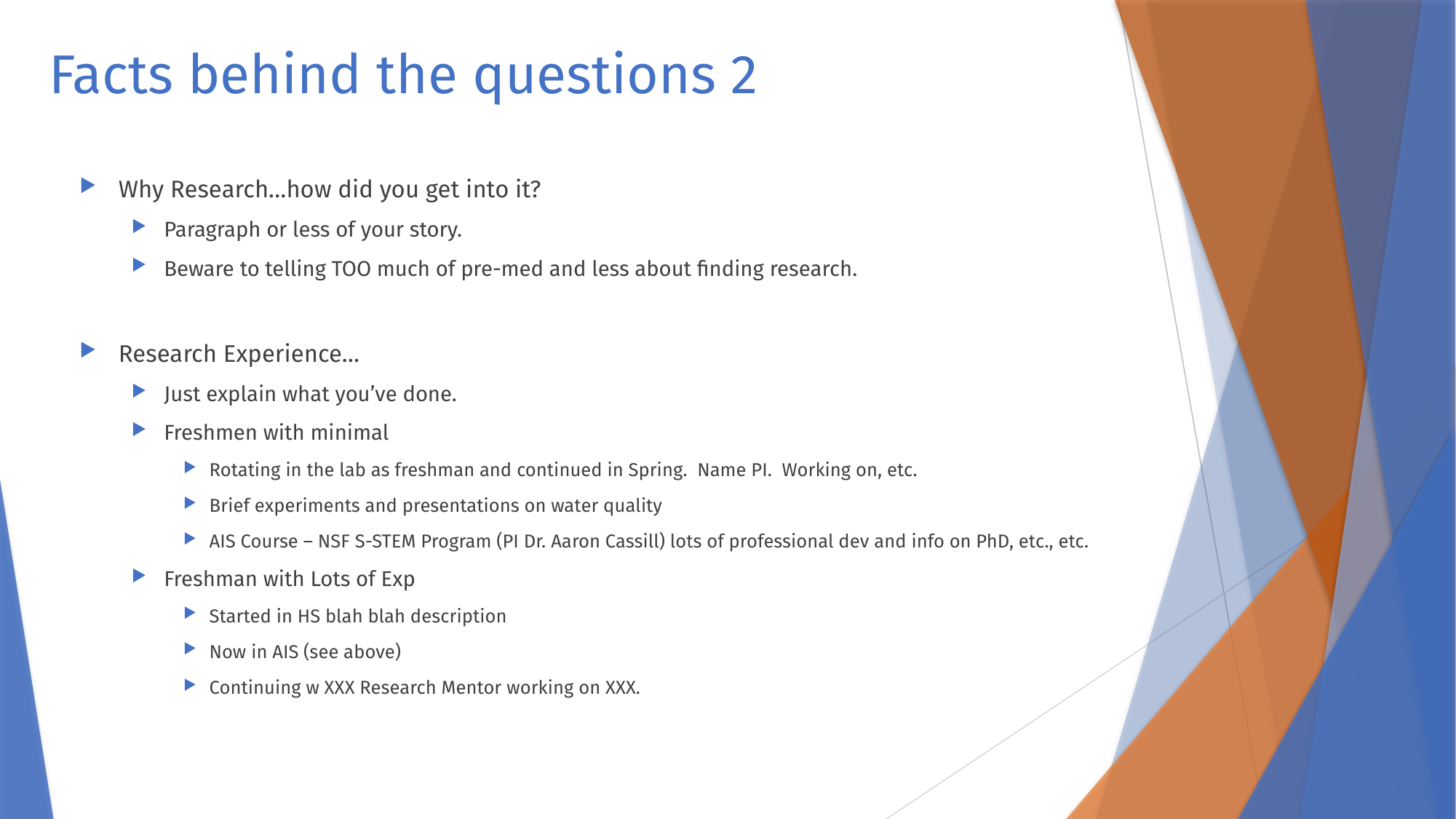

# Facts behind the questions 2
Why Research…how did you get into it?
Paragraph or less of your story.
Beware to telling TOO much of pre-med and less about finding research.

Research Experience…
Just explain what you’ve done.
Freshmen with minimal
Rotating in the lab as freshman and continued in Spring.  Name PI.  Working on, etc.
Brief experiments and presentations on water quality
AIS Course – NSF S-STEM Program (PI Dr. Aaron Cassill) lots of professional dev and info on PhD, etc., etc.
Freshman with Lots of Exp
Started in HS blah blah description
Now in AIS (see above)
Continuing w XXX Research Mentor working on XXX.